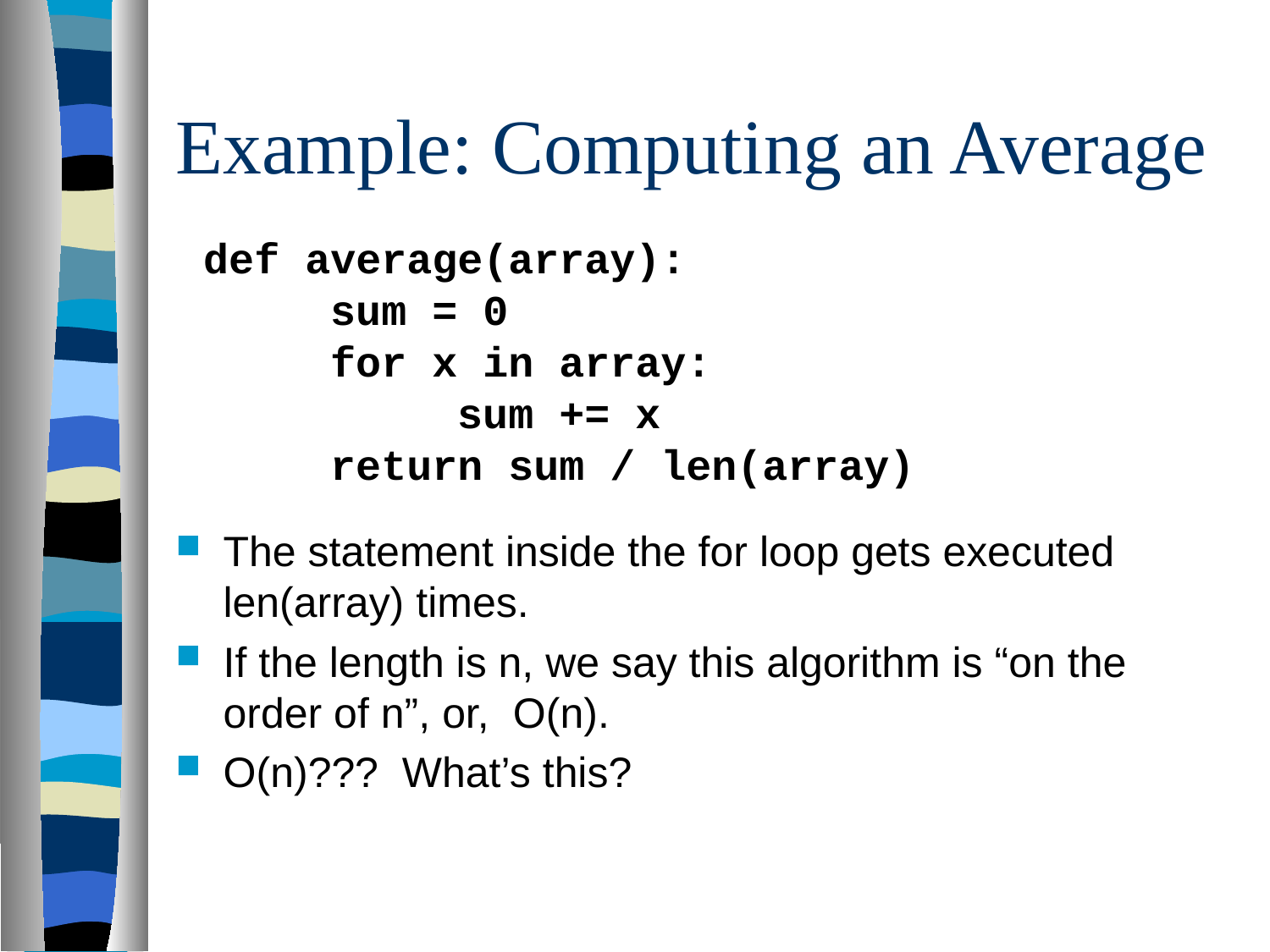

# Example: Computing an Average
def average(array):
	sum = 0
	for x in array:
		sum += x
	return sum / len(array)
The statement inside the for loop gets executed len(array) times.
If the length is n, we say this algorithm is “on the order of n”, or,  O(n).
O(n)???  What’s this?